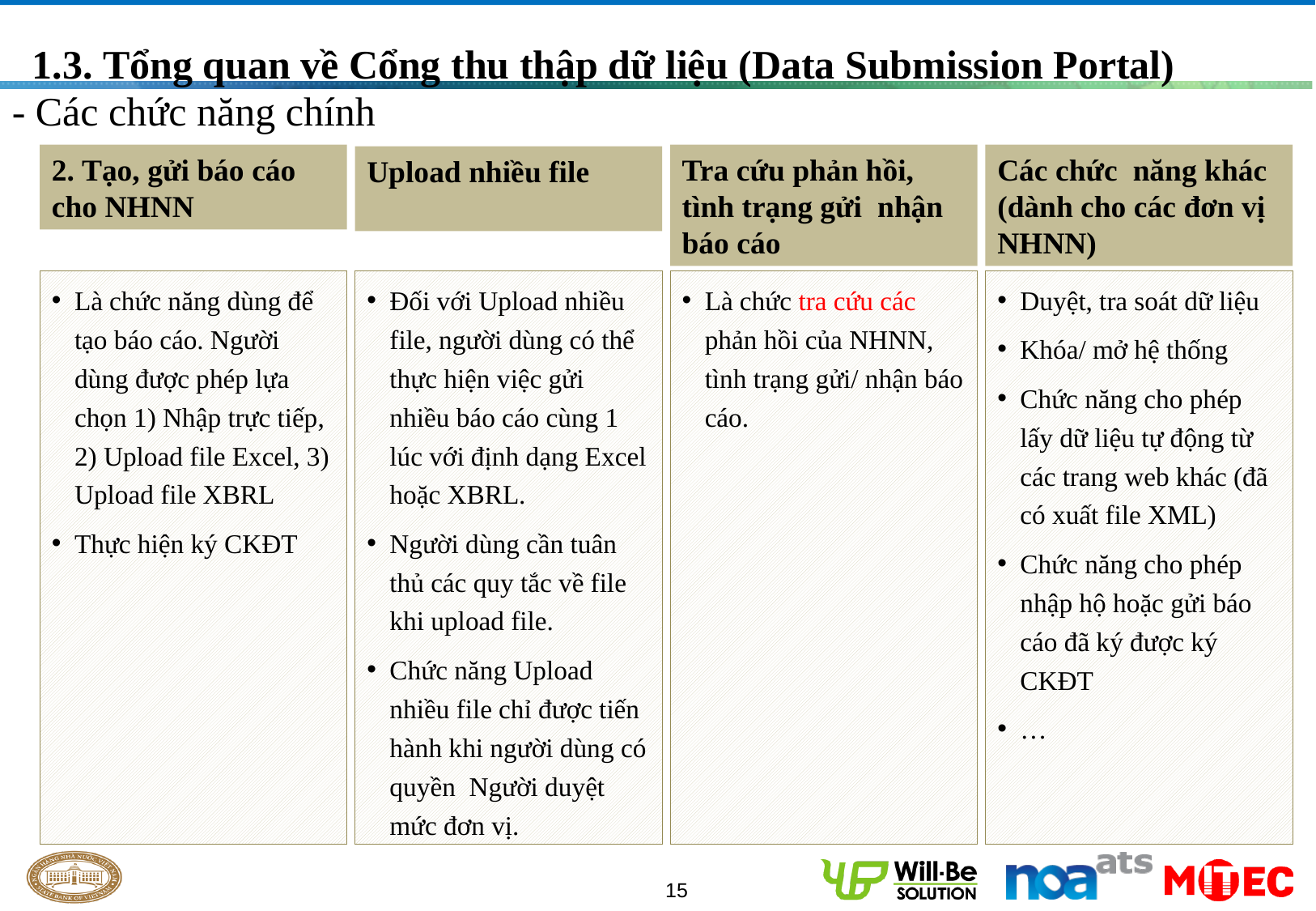

1.3. Tổng quan về Cổng thu thập dữ liệu (Data Submission Portal)
- Các chức năng chính
2. Tạo, gửi báo cáo cho NHNN
Tra cứu phản hồi, tình trạng gửi  nhận báo cáo
Các chức  năng khác (dành cho các đơn vị NHNN)
Upload nhiều file

Là chức năng dùng để tạo báo cáo. Người dùng được phép lựa chọn 1) Nhập trực tiếp, 2) Upload file Excel, 3) Upload file XBRL
Thực hiện ký CKĐT
Đối với Upload nhiều file, người dùng có thể thực hiện việc gửi nhiều báo cáo cùng 1 lúc với định dạng Excel hoặc XBRL.
Người dùng cần tuân thủ các quy tắc về file khi upload file.
Chức năng Upload nhiều file chỉ được tiến hành khi người dùng có quyền  Người duyệt mức đơn vị.
Là chức tra cứu các phản hồi của NHNN, tình trạng gửi/ nhận báo cáo.
Duyệt, tra soát dữ liệu
Khóa/ mở hệ thống
Chức năng cho phép lấy dữ liệu tự động từ các trang web khác (đã có xuất file XML)
Chức năng cho phép nhập hộ hoặc gửi báo cáo đã ký được ký CKĐT
…